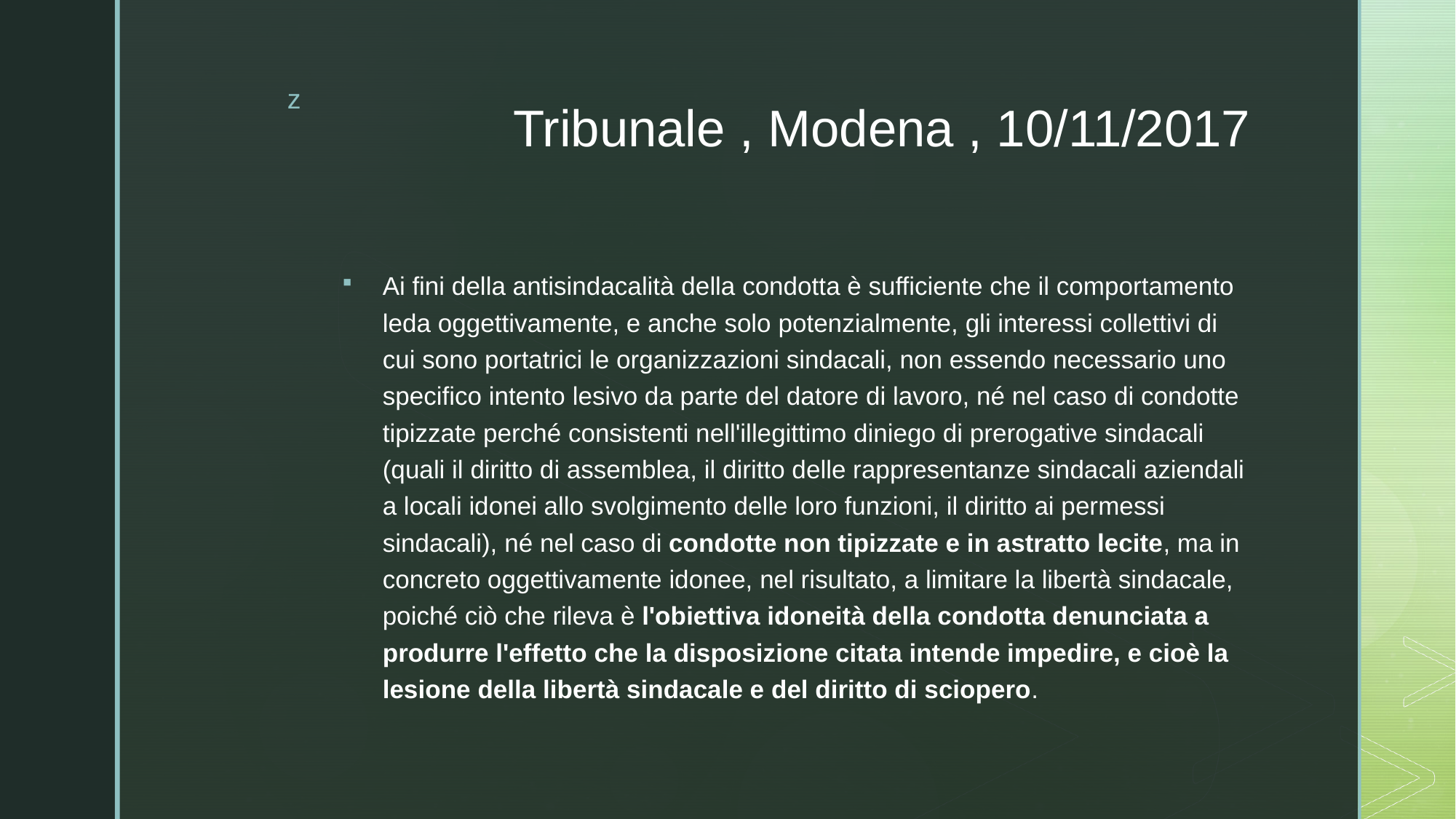

# Tribunale , Modena , 10/11/2017
Ai fini della antisindacalità della condotta è sufficiente che il comportamento leda oggettivamente, e anche solo potenzialmente, gli interessi collettivi di cui sono portatrici le organizzazioni sindacali, non essendo necessario uno specifico intento lesivo da parte del datore di lavoro, né nel caso di condotte tipizzate perché consistenti nell'illegittimo diniego di prerogative sindacali (quali il diritto di assemblea, il diritto delle rappresentanze sindacali aziendali a locali idonei allo svolgimento delle loro funzioni, il diritto ai permessi sindacali), né nel caso di condotte non tipizzate e in astratto lecite, ma in concreto oggettivamente idonee, nel risultato, a limitare la libertà sindacale, poiché ciò che rileva è l'obiettiva idoneità della condotta denunciata a produrre l'effetto che la disposizione citata intende impedire, e cioè la lesione della libertà sindacale e del diritto di sciopero.